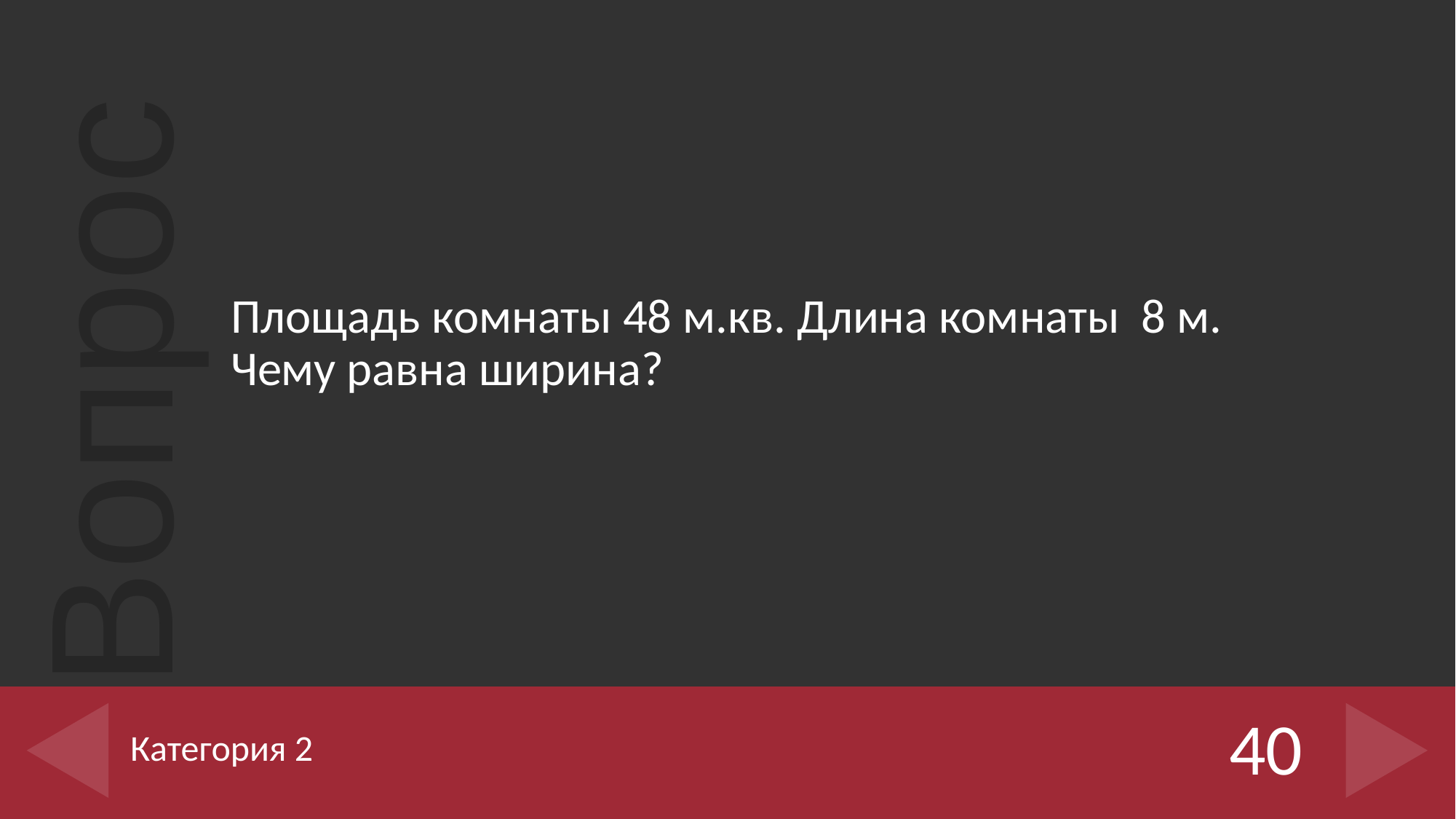

Площадь комнаты 48 м.кв. Длина комнаты  8 м. Чему равна ширина?
# Категория 2
40